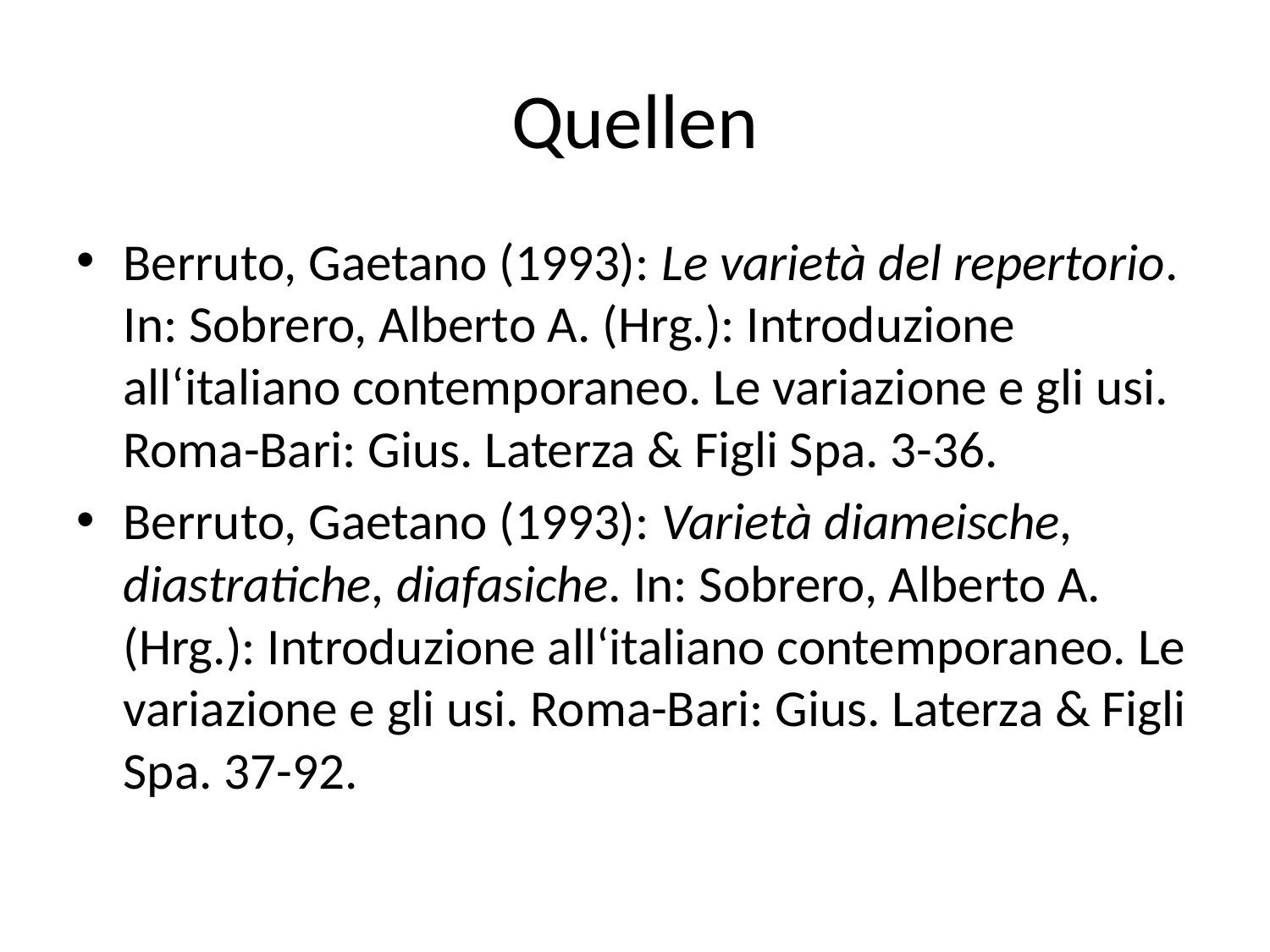

# Quellen
Berruto, Gaetano (1993): Le varietà del repertorio. In: Sobrero, Alberto A. (Hrg.): Introduzione all‘italiano contemporaneo. Le variazione e gli usi. Roma-Bari: Gius. Laterza & Figli Spa. 3-36.
Berruto, Gaetano (1993): Varietà diameische, diastratiche, diafasiche. In: Sobrero, Alberto A. (Hrg.): Introduzione all‘italiano contemporaneo. Le variazione e gli usi. Roma-Bari: Gius. Laterza & Figli Spa. 37-92.